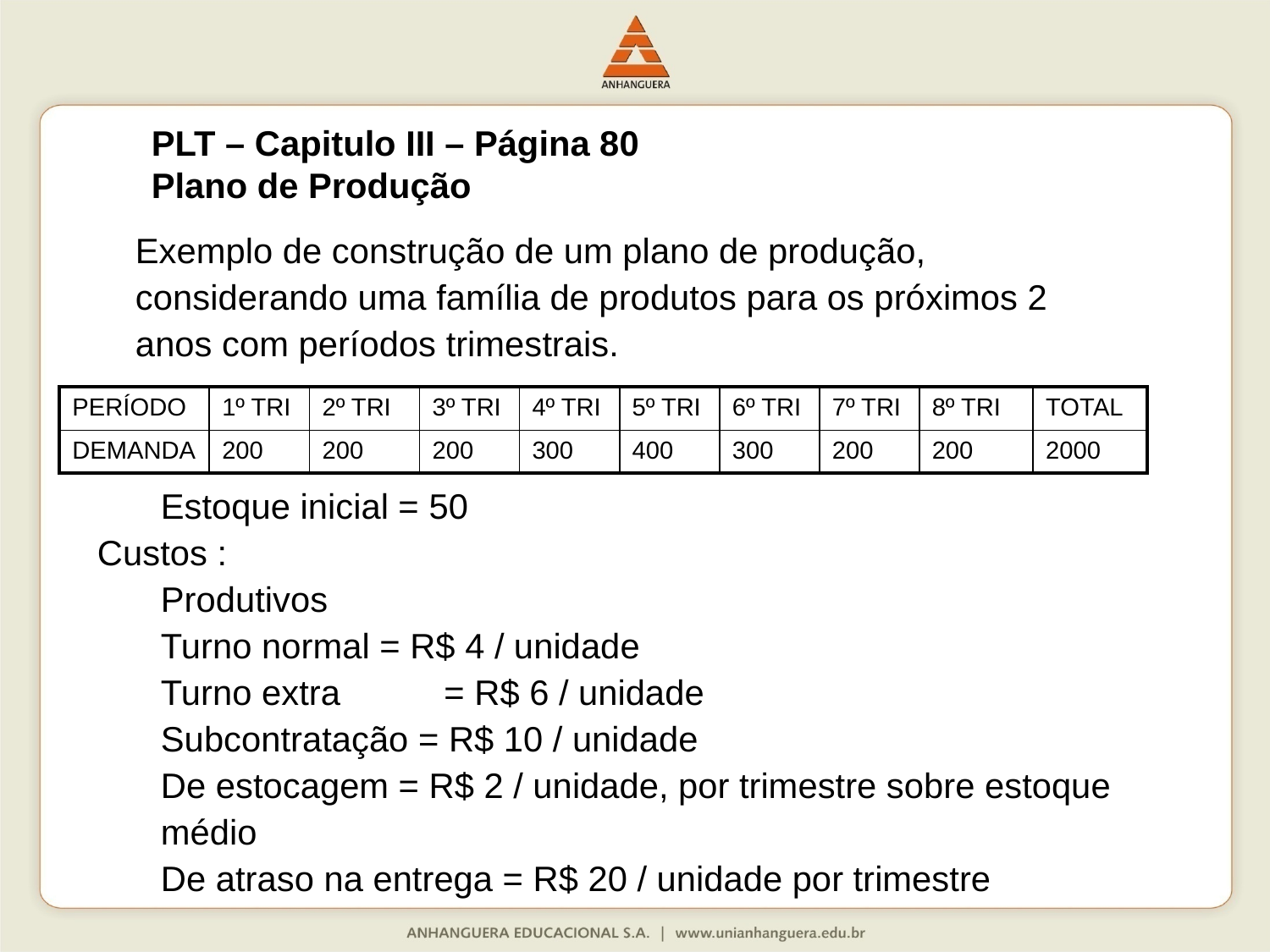

PLT – Capitulo III – Página 80
Plano de Produção

	Exemplo de construção de um plano de produção, considerando uma família de produtos para os próximos 2 anos com períodos trimestrais.
| PERÍODO | 1º TRI | 2º TRI | 3º TRI | 4º TRI | 5º TRI | 6º TRI | 7º TRI | 8º TRI | TOTAL |
| --- | --- | --- | --- | --- | --- | --- | --- | --- | --- |
| DEMANDA | 200 | 200 | 200 | 300 | 400 | 300 | 200 | 200 | 2000 |
	Estoque inicial = 50
Custos :
	Produtivos
	Turno normal = R$ 4 / unidade
	Turno extra	   = R$ 6 / unidade
	Subcontratação = R$ 10 / unidade
	De estocagem = R$ 2 / unidade, por trimestre sobre estoque médio
	De atraso na entrega = R$ 20 / unidade por trimestre